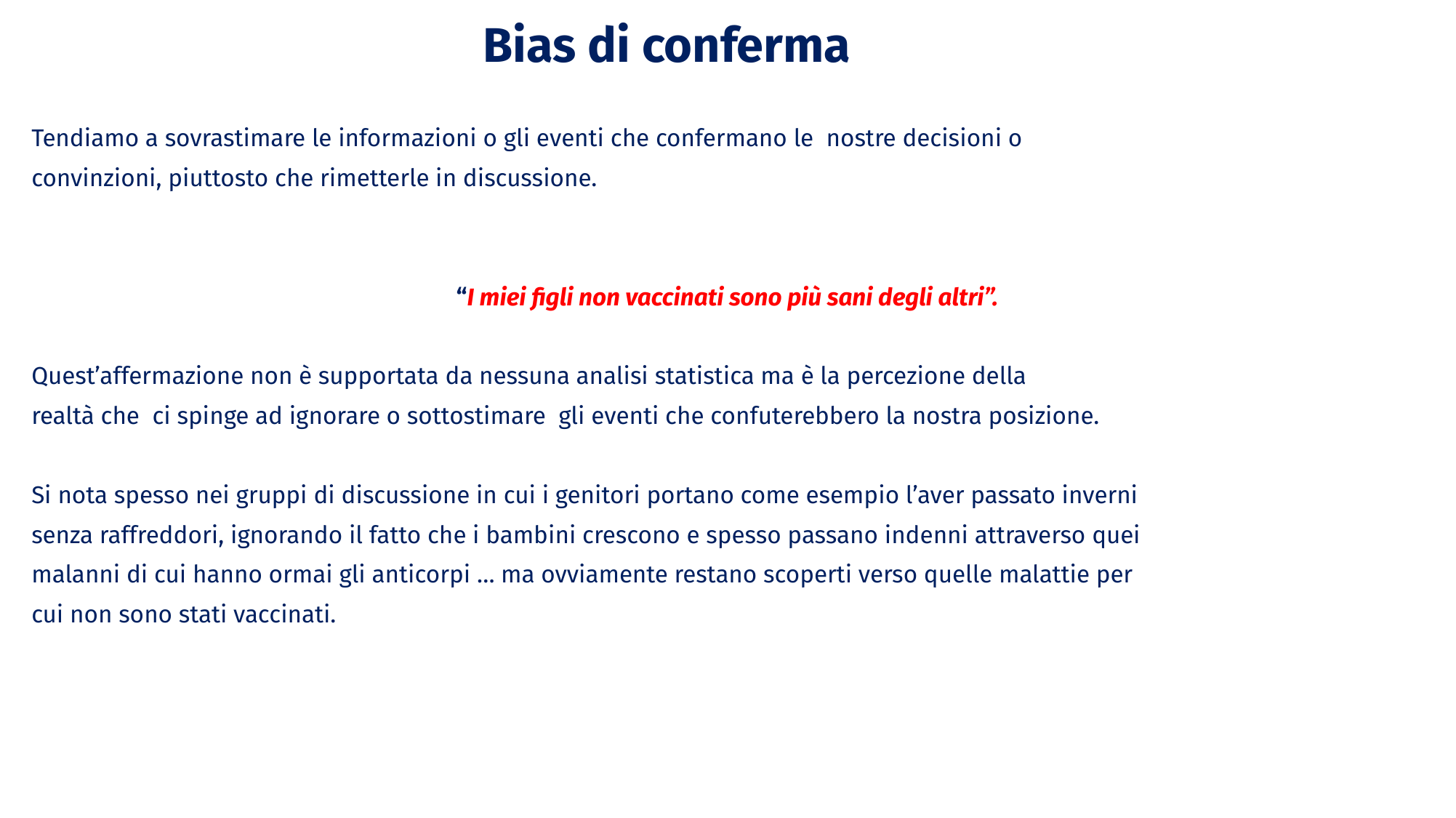

# Bias di conferma

Tendiamo a sovrastimare le informazioni o gli eventi che confermano le  nostre decisioni o
convinzioni, piuttosto che rimetterle in discussione.

“I miei figli non vaccinati sono più sani degli altri”.

Quest’affermazione non è supportata da nessuna analisi statistica ma è la percezione della
realtà che  ci spinge ad ignorare o sottostimare  gli eventi che confuterebbero la nostra posizione.

Si nota spesso nei gruppi di discussione in cui i genitori portano come esempio l’aver passato inverni
senza raffreddori, ignorando il fatto che i bambini crescono e spesso passano indenni attraverso quei
malanni di cui hanno ormai gli anticorpi … ma ovviamente restano scoperti verso quelle malattie per
cui non sono stati vaccinati.